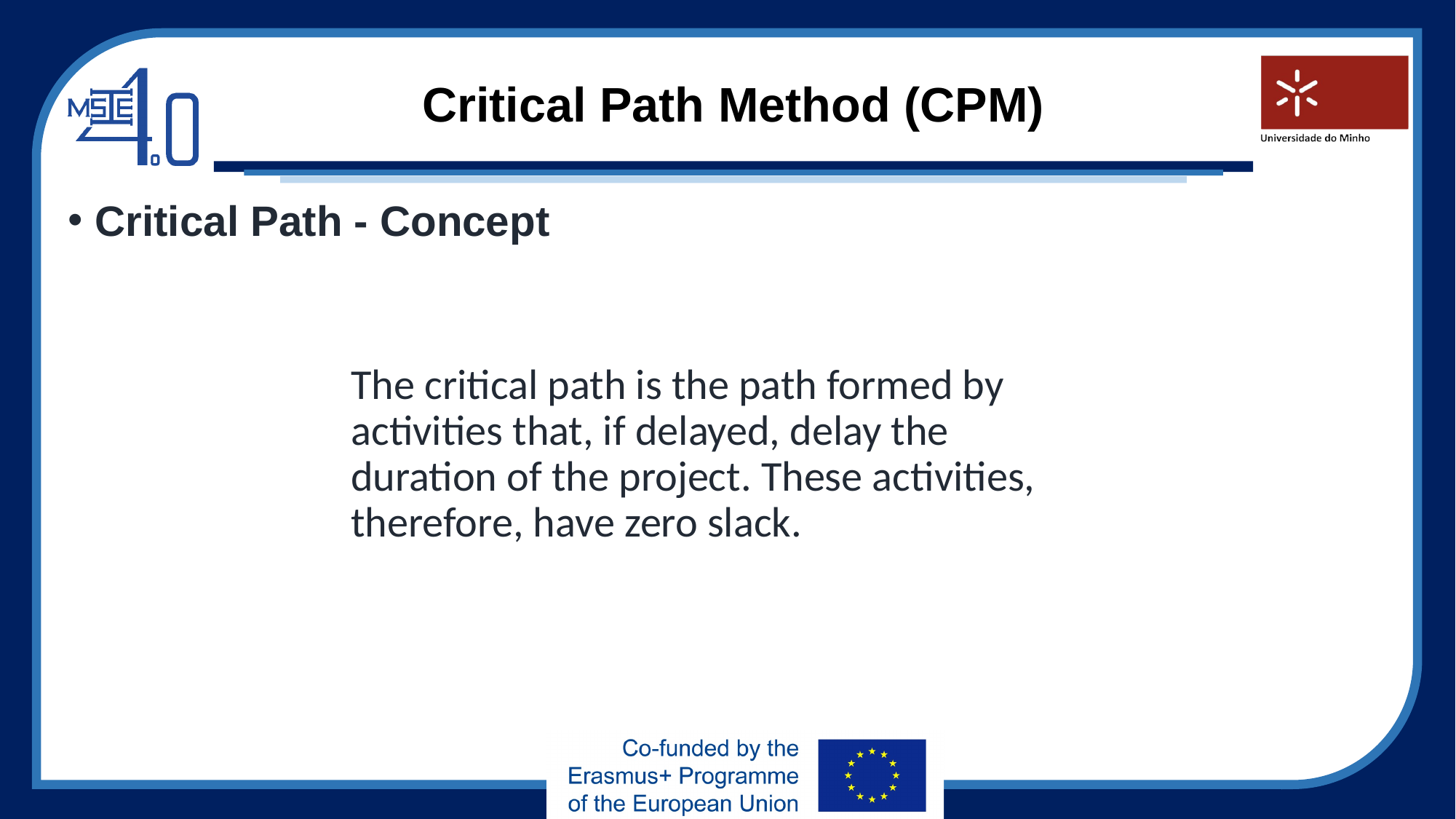

# Critical Path Method (CPM)
Critical Path - Concept

The critical path is the path formed by activities that, if delayed, delay the duration of the project. These activities, therefore, have zero slack.